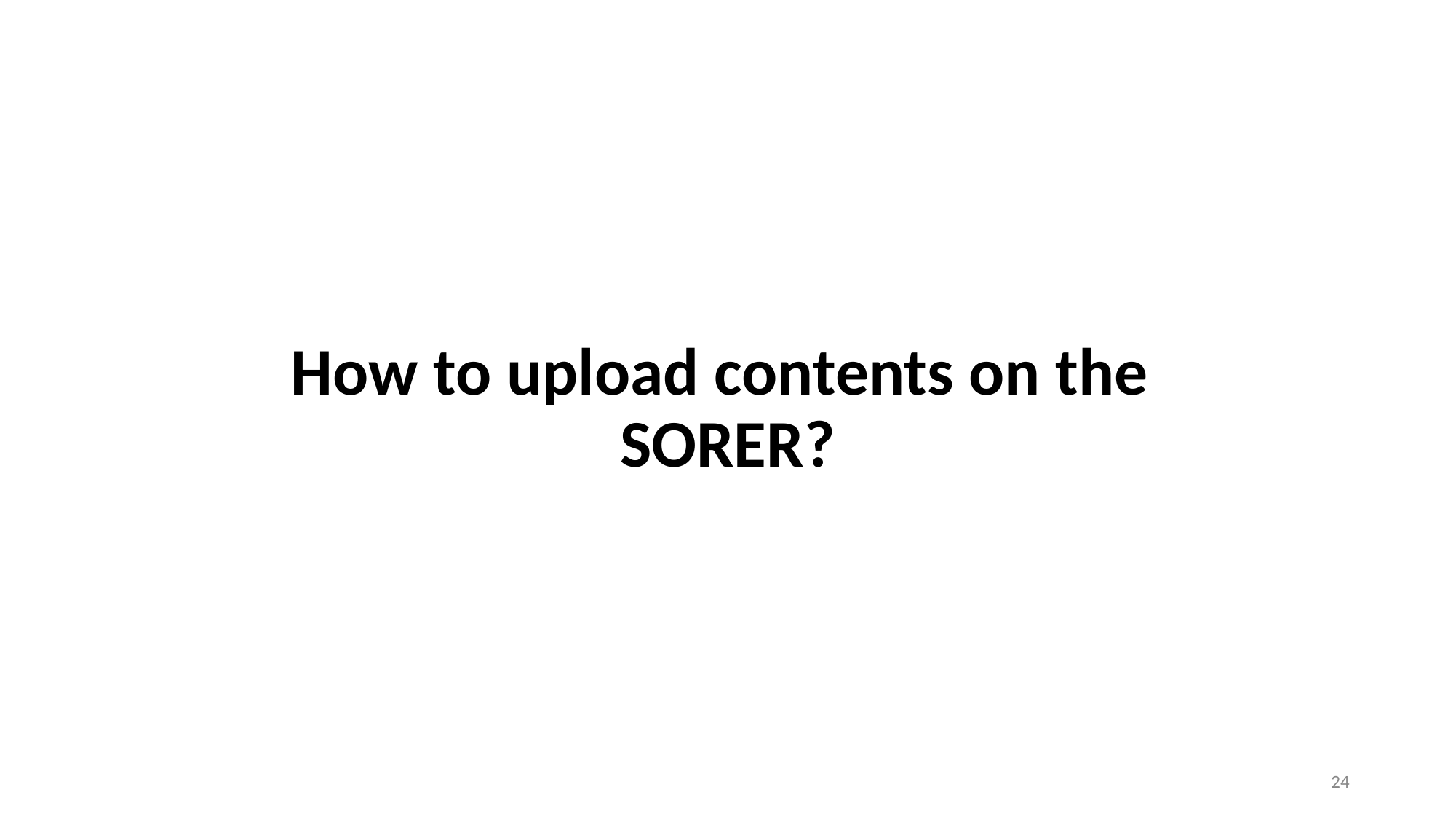

# How to upload contents on the SORER?
24